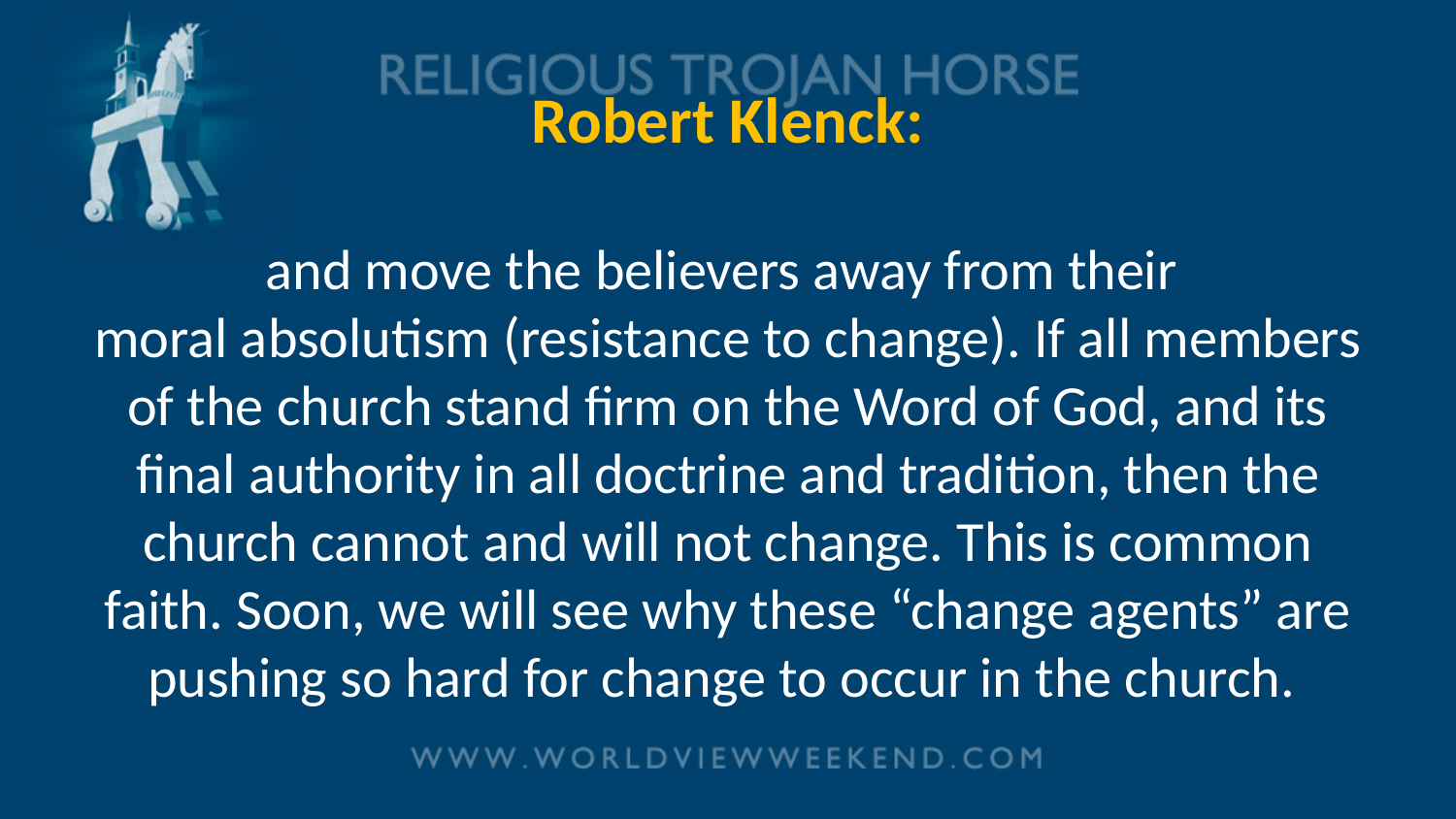

# Robert Klenck: and move the believers away from their moral absolutism (resistance to change). If all members of the church stand firm on the Word of God, and its final authority in all doctrine and tradition, then the church cannot and will not change. This is common faith. Soon, we will see why these “change agents” are pushing so hard for change to occur in the church.